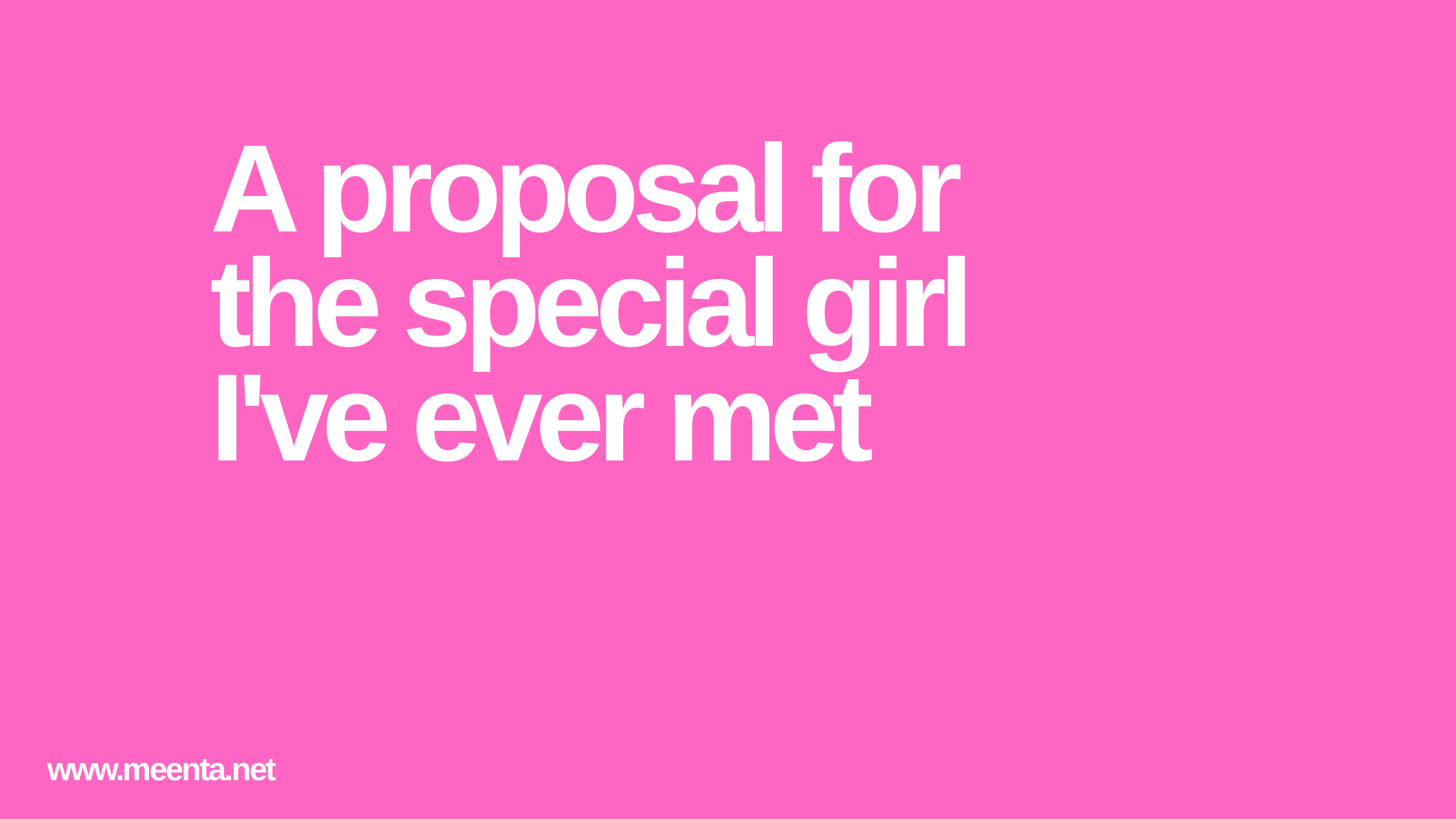

A proposal for the special girl I've ever met

www.meenta.net